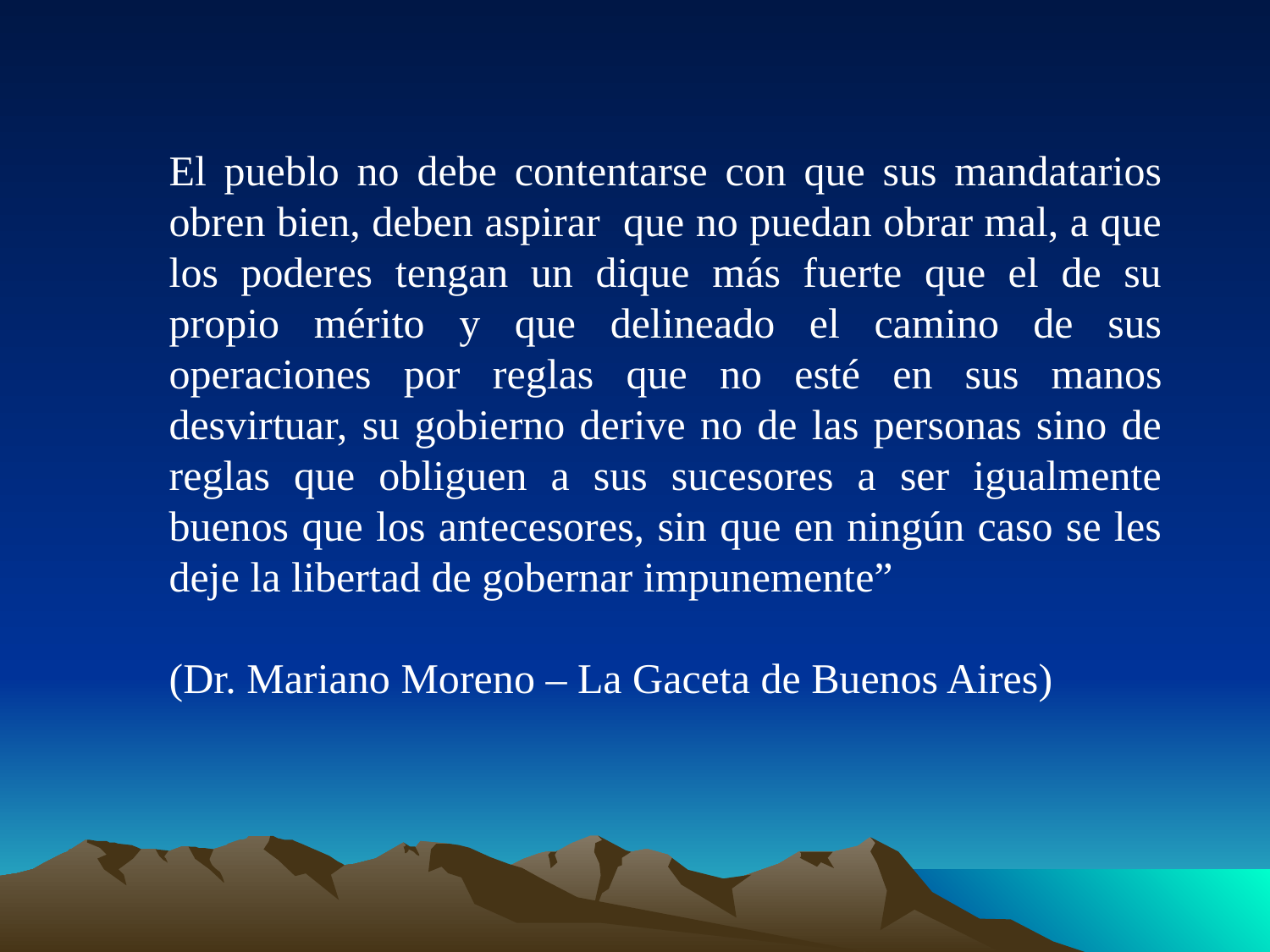

El pueblo no debe contentarse con que sus mandatarios obren bien, deben aspirar  que no puedan obrar mal, a que los poderes tengan un dique más fuerte que el de su propio mérito y que delineado el camino de sus operaciones por reglas que no esté en sus manos desvirtuar, su gobierno derive no de las personas sino de reglas que obliguen a sus sucesores a ser igualmente buenos que los antecesores, sin que en ningún caso se les deje la libertad de gobernar impunemente”

(Dr. Mariano Moreno – La Gaceta de Buenos Aires)